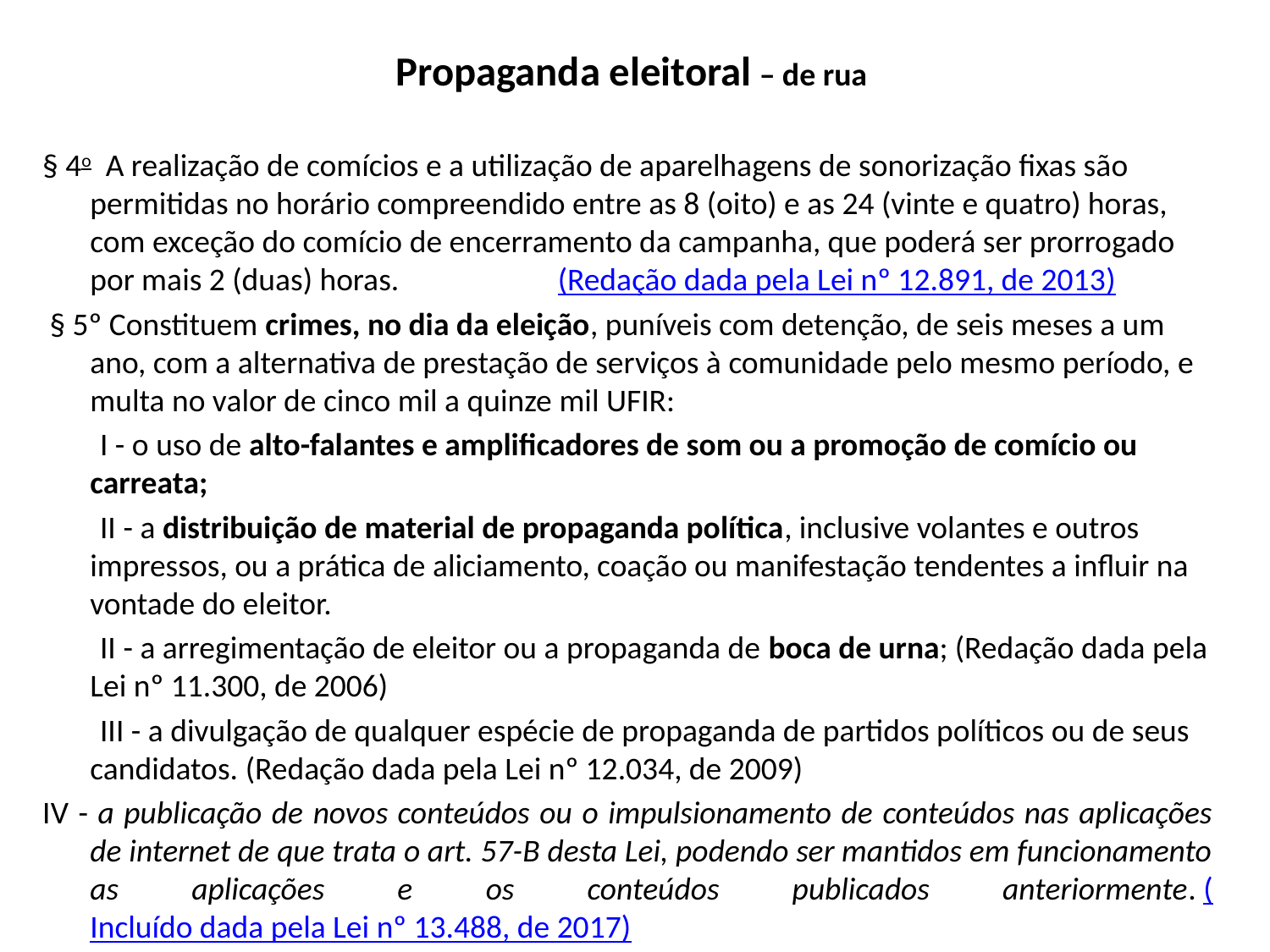

# Propaganda eleitoral – de rua
§ 4o  A realização de comícios e a utilização de aparelhagens de sonorização fixas são permitidas no horário compreendido entre as 8 (oito) e as 24 (vinte e quatro) horas, com exceção do comício de encerramento da campanha, que poderá ser prorrogado por mais 2 (duas) horas.                      (Redação dada pela Lei nº 12.891, de 2013)
 § 5º Constituem crimes, no dia da eleição, puníveis com detenção, de seis meses a um ano, com a alternativa de prestação de serviços à comunidade pelo mesmo período, e multa no valor de cinco mil a quinze mil UFIR:
        I - o uso de alto-falantes e amplificadores de som ou a promoção de comício ou carreata;
        II - a distribuição de material de propaganda política, inclusive volantes e outros impressos, ou a prática de aliciamento, coação ou manifestação tendentes a influir na vontade do eleitor.
        II - a arregimentação de eleitor ou a propaganda de boca de urna; (Redação dada pela Lei nº 11.300, de 2006)
        III - a divulgação de qualquer espécie de propaganda de partidos políticos ou de seus candidatos. (Redação dada pela Lei nº 12.034, de 2009)
IV - a publicação de novos conteúdos ou o impulsionamento de conteúdos nas aplicações de internet de que trata o art. 57-B desta Lei, podendo ser mantidos em funcionamento as aplicações e os conteúdos publicados anteriormente. (Incluído dada pela Lei nº 13.488, de 2017)